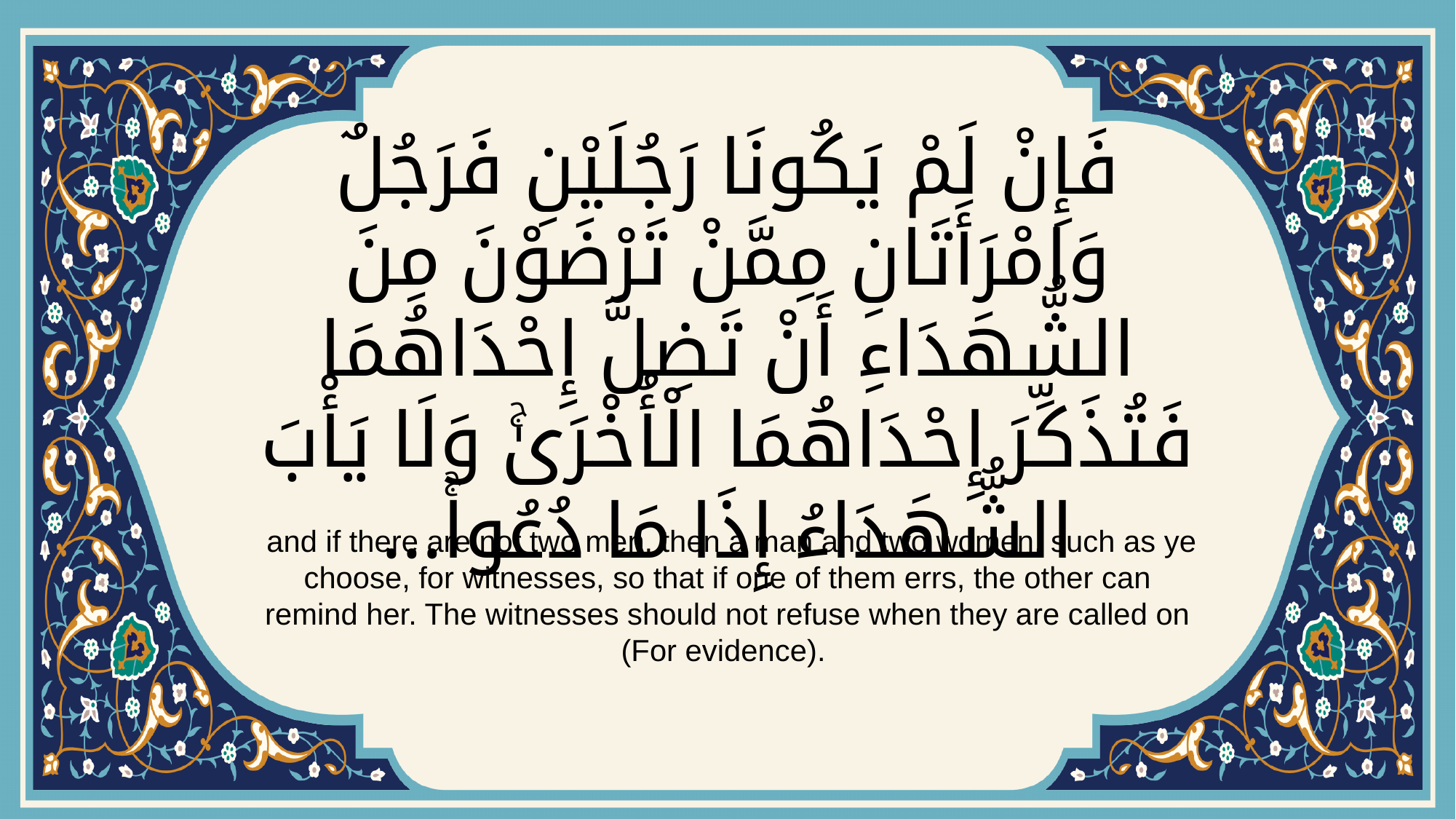

# فَإِنْ لَمْ يَكُونَا رَجُلَيْنِ فَرَجُلٌ وَامْرَأَتَانِ مِمَّنْ تَرْضَوْنَ مِنَ الشُّهَدَاءِ أَنْ تَضِلَّ إِحْدَاهُمَا فَتُذَكِّرَ إِحْدَاهُمَا الْأُخْرَىٰۚ وَلَا يَأْبَ الشُّهَدَاءُ إِذَا مَا دُعُواۚ…
 and if there are not two men, then a man and two women, such as ye choose, for witnesses, so that if one of them errs, the other can remind her. The witnesses should not refuse when they are called on (For evidence).